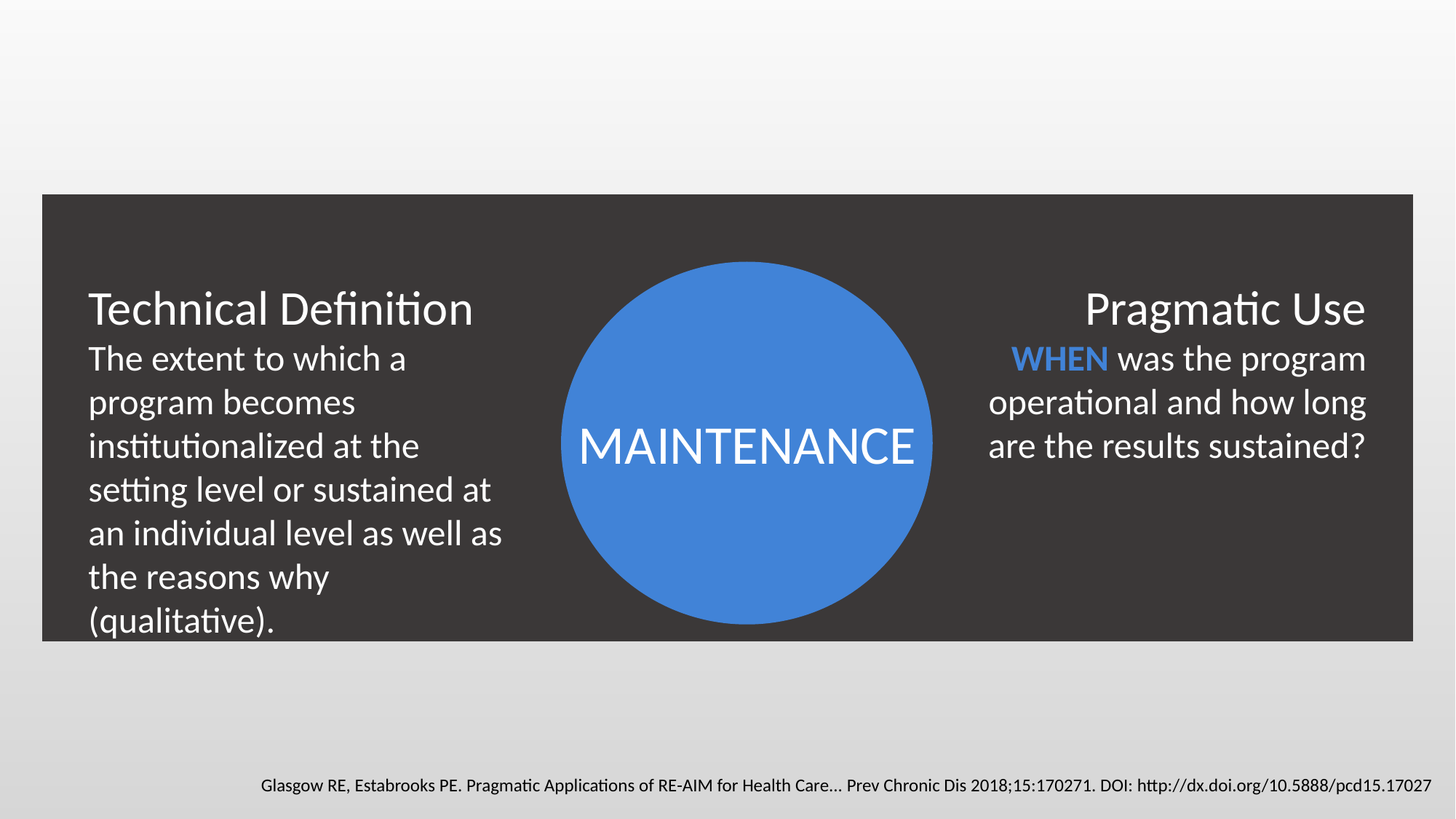

Pragmatic Use
WHEN was the program operational and how long are the results sustained?
Technical Definition
The extent to which a program becomes institutionalized at the setting level or sustained at an individual level as well as the reasons why (qualitative).
MAINTENANCE
Glasgow RE, Estabrooks PE. Pragmatic Applications of RE-AIM for Health Care... Prev Chronic Dis 2018;15:170271. DOI: http://dx.doi.org/10.5888/pcd15.17027